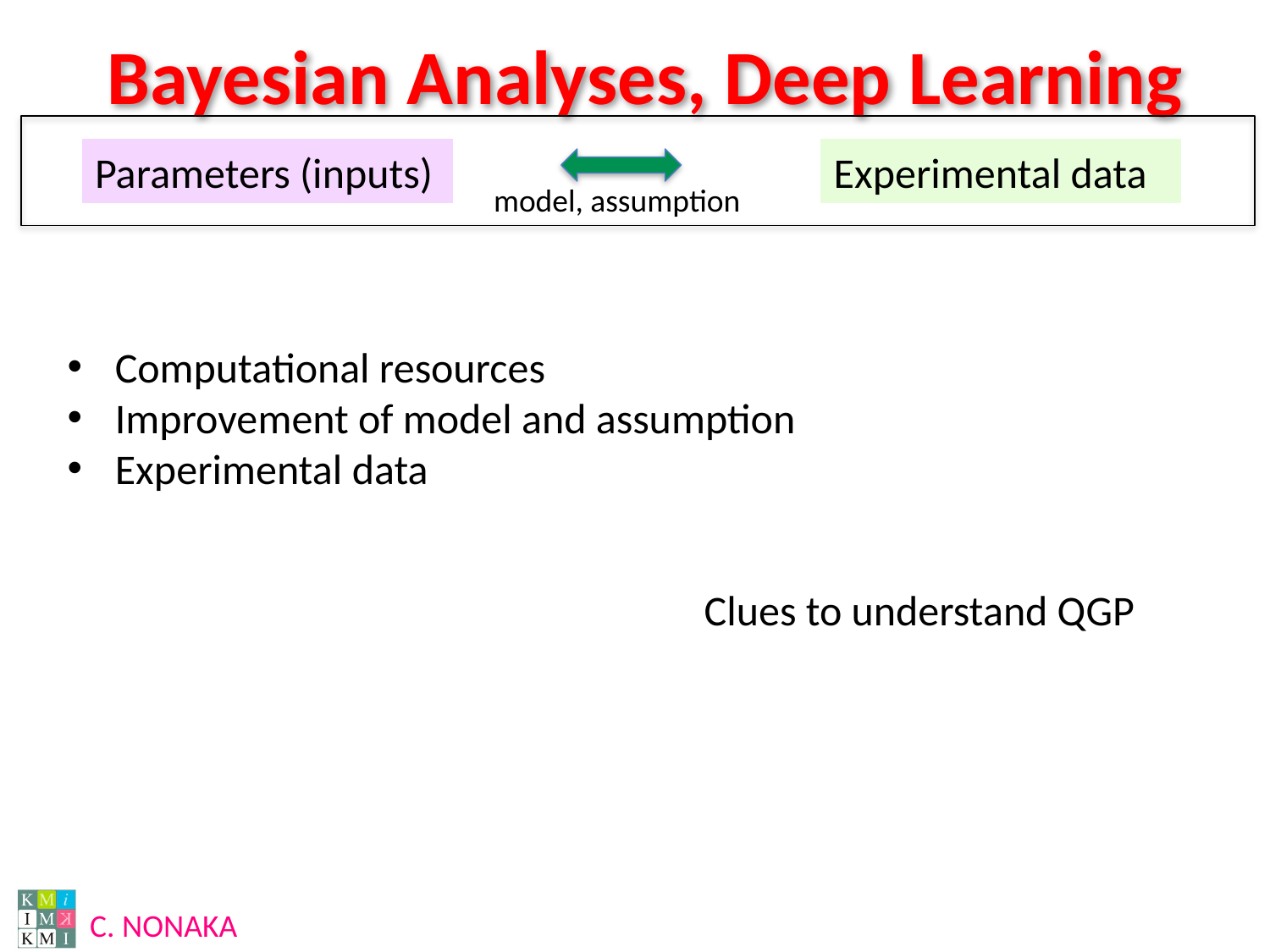

# Bayesian Analyses, Deep Learning

Parameters (inputs)
Experimental data

model, assumption
Computational resources
Improvement of model and assumption
Experimental data
Clues to understand QGP